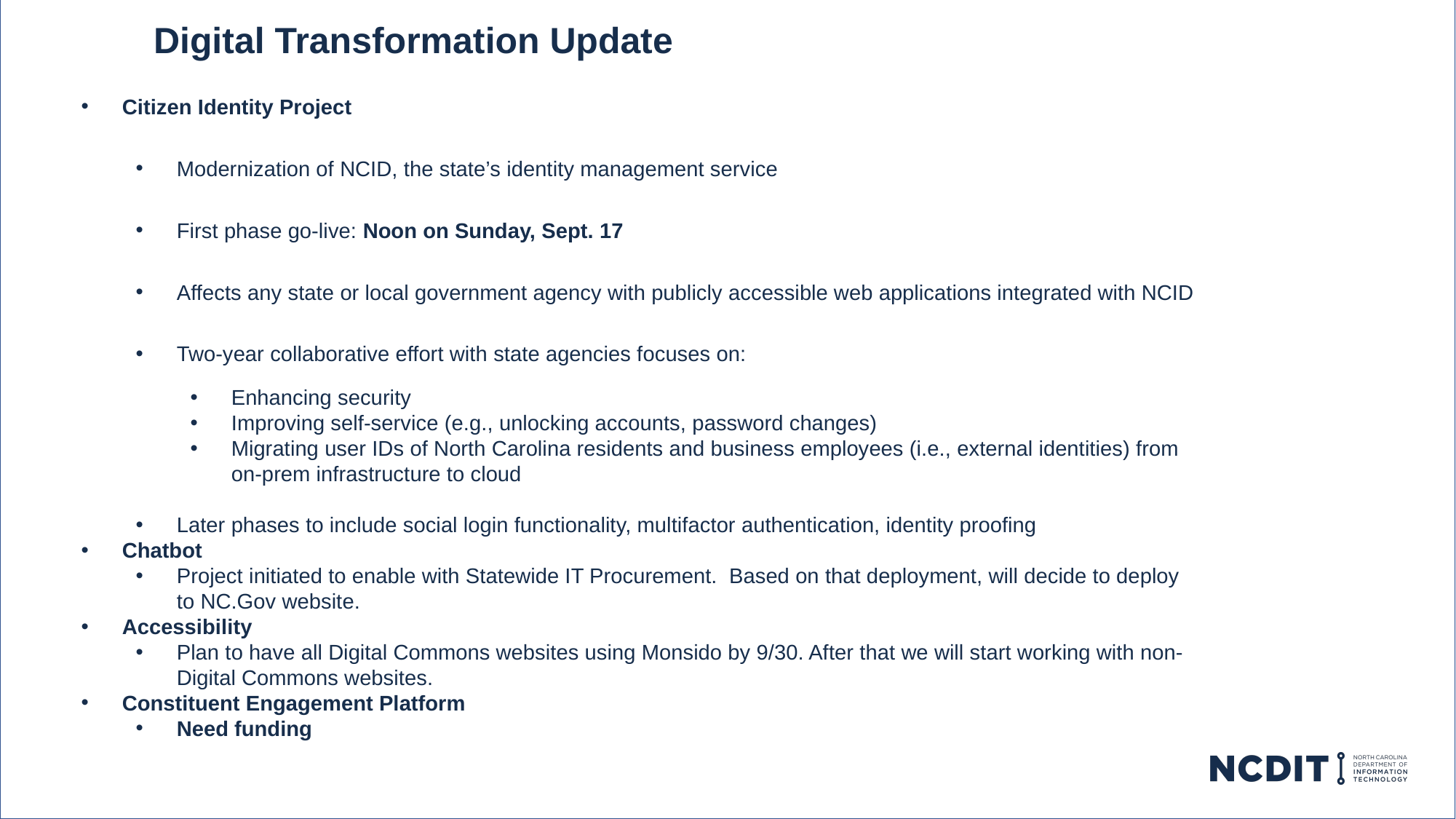

Digital Transformation Update
Citizen Identity Project
Modernization of NCID, the state’s identity management service
First phase go-live: Noon on Sunday, Sept. 17
Affects any state or local government agency with publicly accessible web applications integrated with NCID
Two-year collaborative effort with state agencies focuses on:
Enhancing security
Improving self-service (e.g., unlocking accounts, password changes)
Migrating user IDs of North Carolina residents and business employees (i.e., external identities) from on-prem infrastructure to cloud

Later phases to include social login functionality, multifactor authentication, identity proofing
Chatbot
Project initiated to enable with Statewide IT Procurement.  Based on that deployment, will decide to deploy to NC.Gov website.
Accessibility
Plan to have all Digital Commons websites using Monsido by 9/30. After that we will start working with non-Digital Commons websites.
Constituent Engagement Platform
Need funding